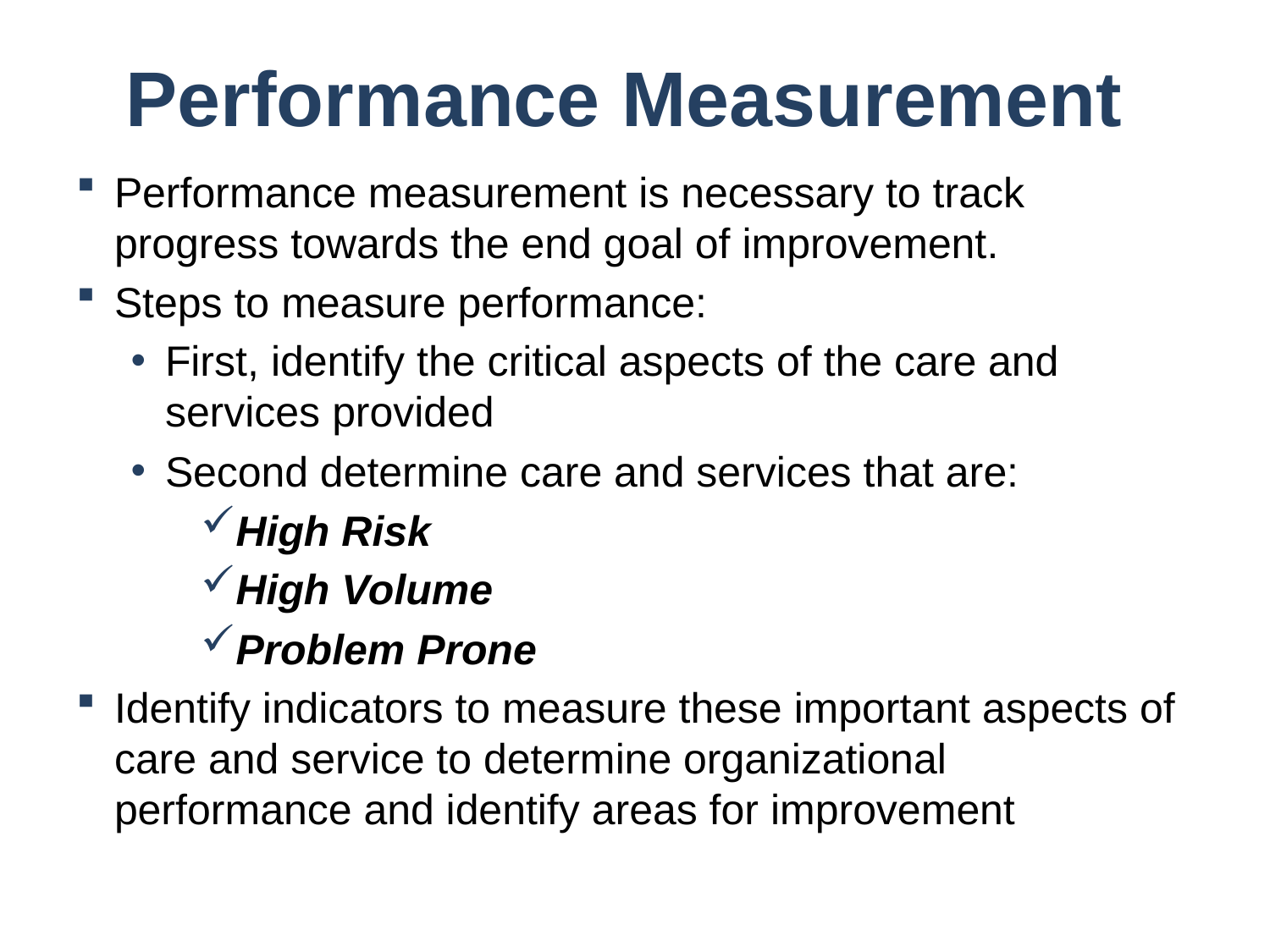

# Performance Measurement
Performance measurement is necessary to track progress towards the end goal of improvement.
Steps to measure performance:
First, identify the critical aspects of the care and services provided
Second determine care and services that are:
High Risk
High Volume
Problem Prone
Identify indicators to measure these important aspects of care and service to determine organizational performance and identify areas for improvement

56